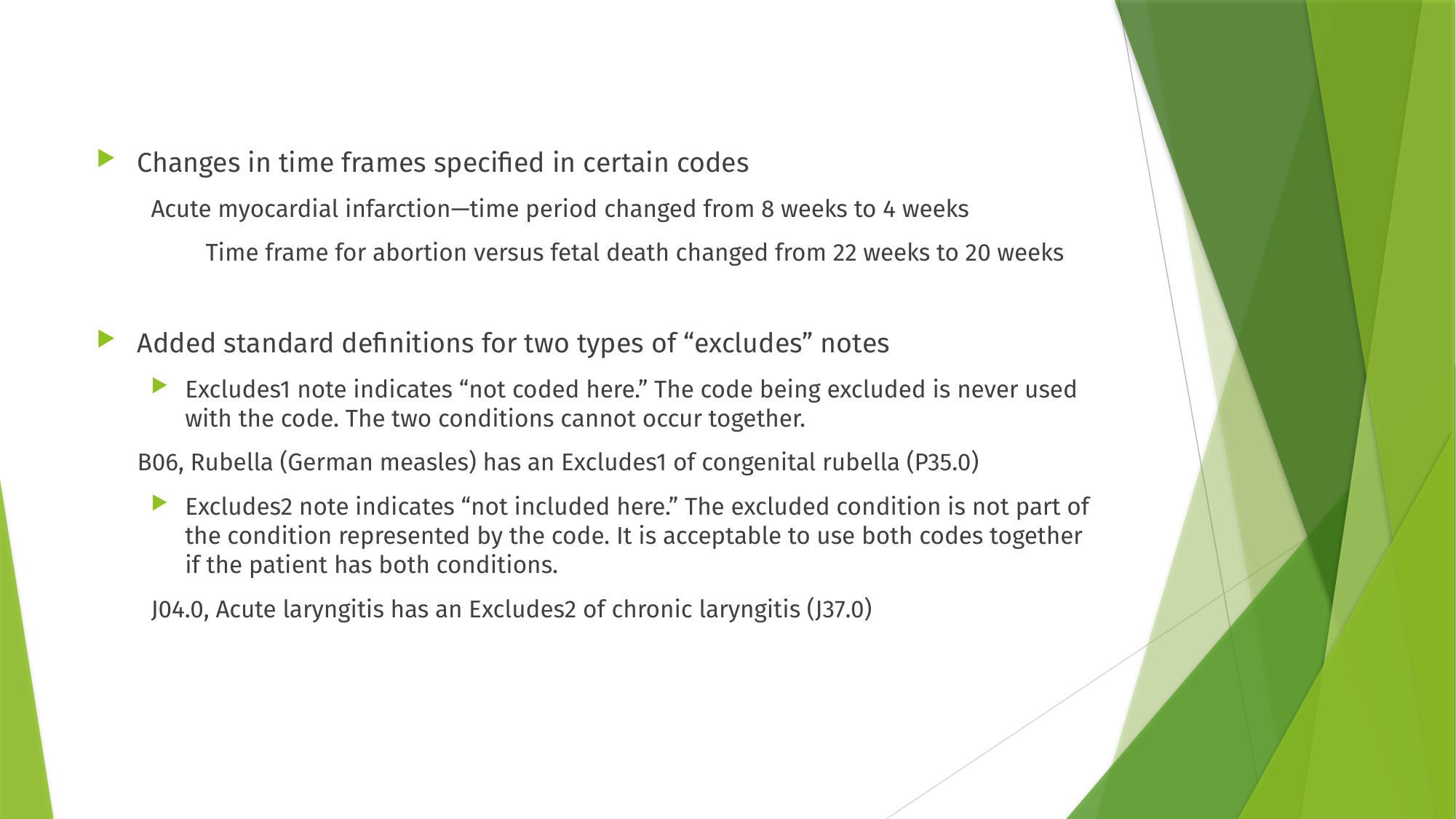

Changes in time frames specified in certain codes
Acute myocardial infarction—time period changed from 8 weeks to 4 weeks
	Time frame for abortion versus fetal death changed from 22 weeks to 20 weeks

Added standard definitions for two types of “excludes” notes
Excludes1 note indicates “not coded here.” The code being excluded is never used with the code. The two conditions cannot occur together.
B06, Rubella (German measles) has an Excludes1 of congenital rubella (P35.0)
Excludes2 note indicates “not included here.” The excluded condition is not part of the condition represented by the code. It is acceptable to use both codes together if the patient has both conditions.
J04.0, Acute laryngitis has an Excludes2 of chronic laryngitis (J37.0)